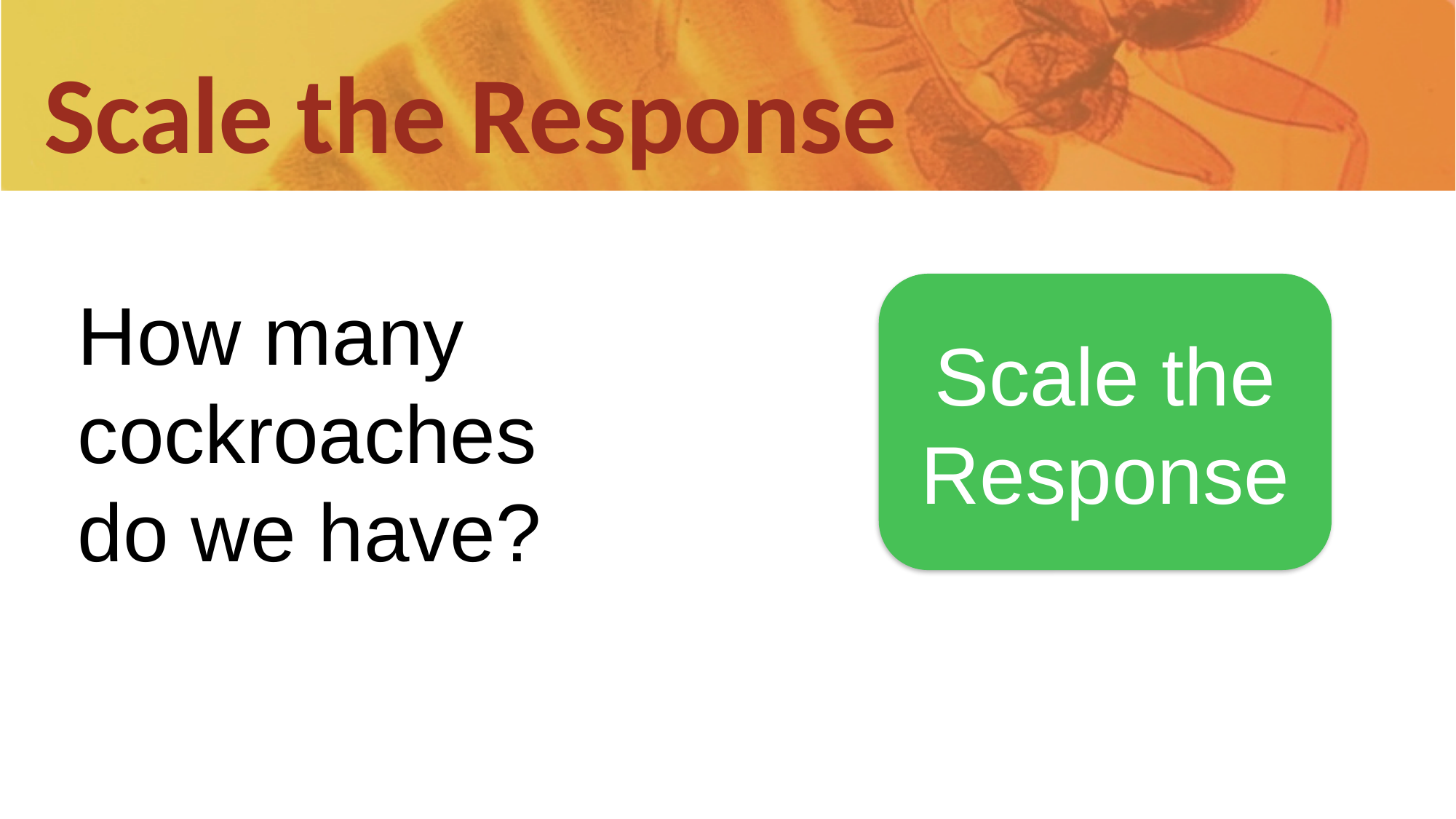

Scale the Response
Scale the Response
How many cockroaches do we have?